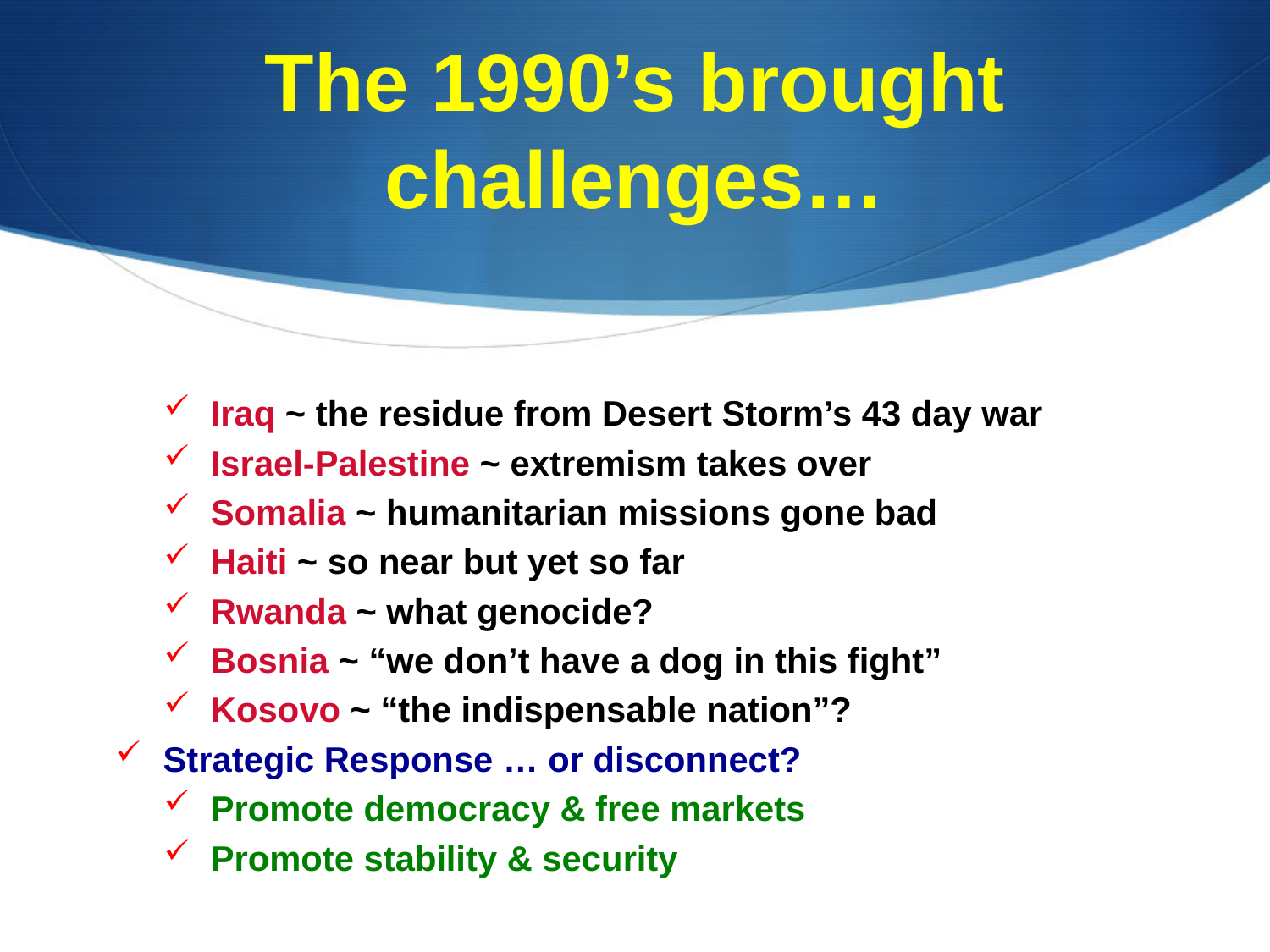

# The 1990’s brought challenges…
Iraq ~ the residue from Desert Storm’s 43 day war
Israel-Palestine ~ extremism takes over
Somalia ~ humanitarian missions gone bad
Haiti ~ so near but yet so far
Rwanda ~ what genocide?
Bosnia ~ “we don’t have a dog in this fight”
Kosovo ~ “the indispensable nation”?
Strategic Response … or disconnect?
Promote democracy & free markets
Promote stability & security